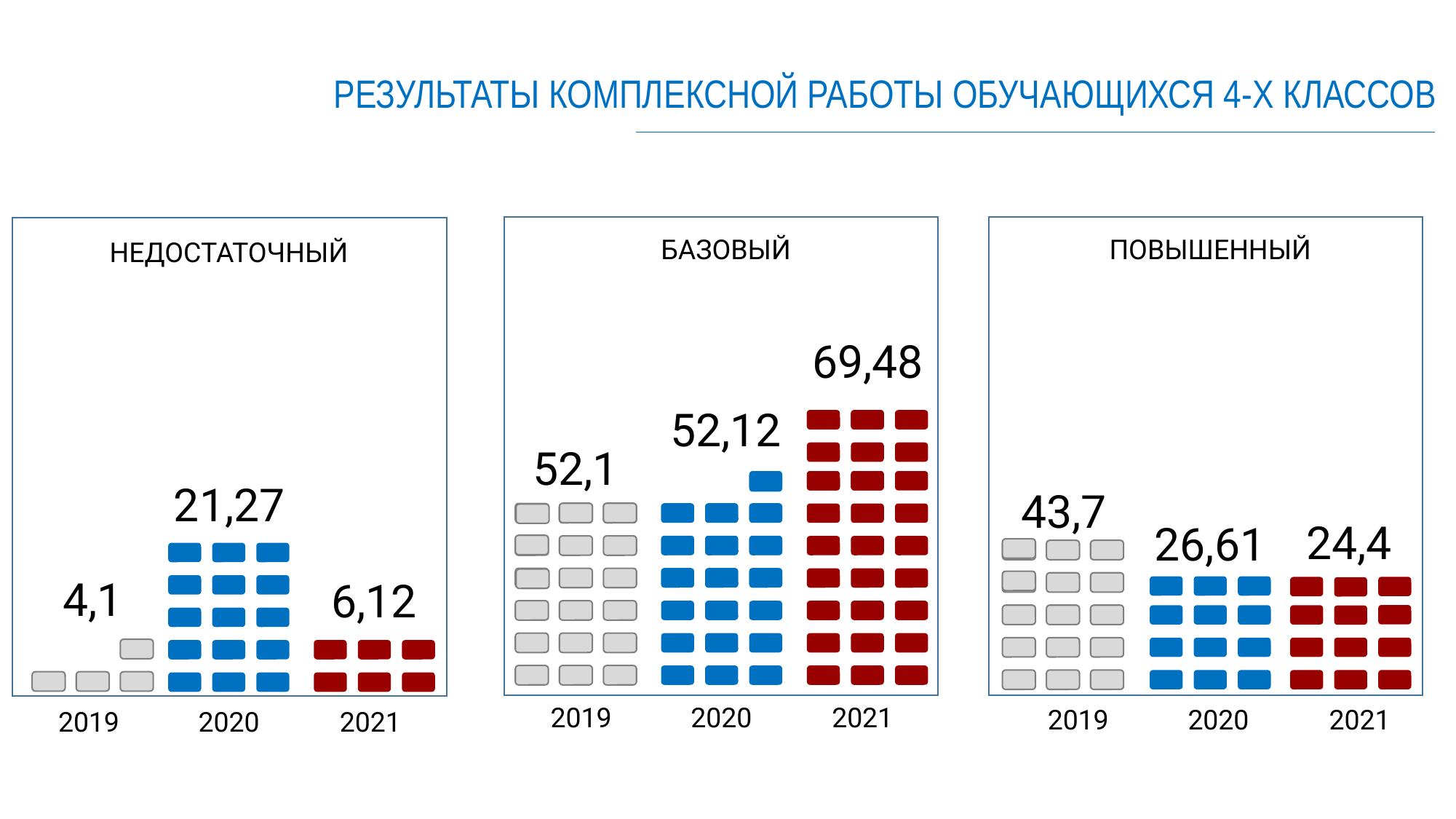

РЕЗУЛЬТАТЫ КОМПЛЕКСНОЙ РАБОТЫ ОБУЧАЮЩИХСЯ 4-Х КЛАССОВ

БАЗОВЫЙ
ПОВЫШЕННЫЙ
НЕДОСТАТОЧНЫЙ
69,48
52,12

52,1
21,27

43,7

24,4
26,61

4,1
6,12

2019
2020
2021
2019
2020
2021
2019
2020
2021